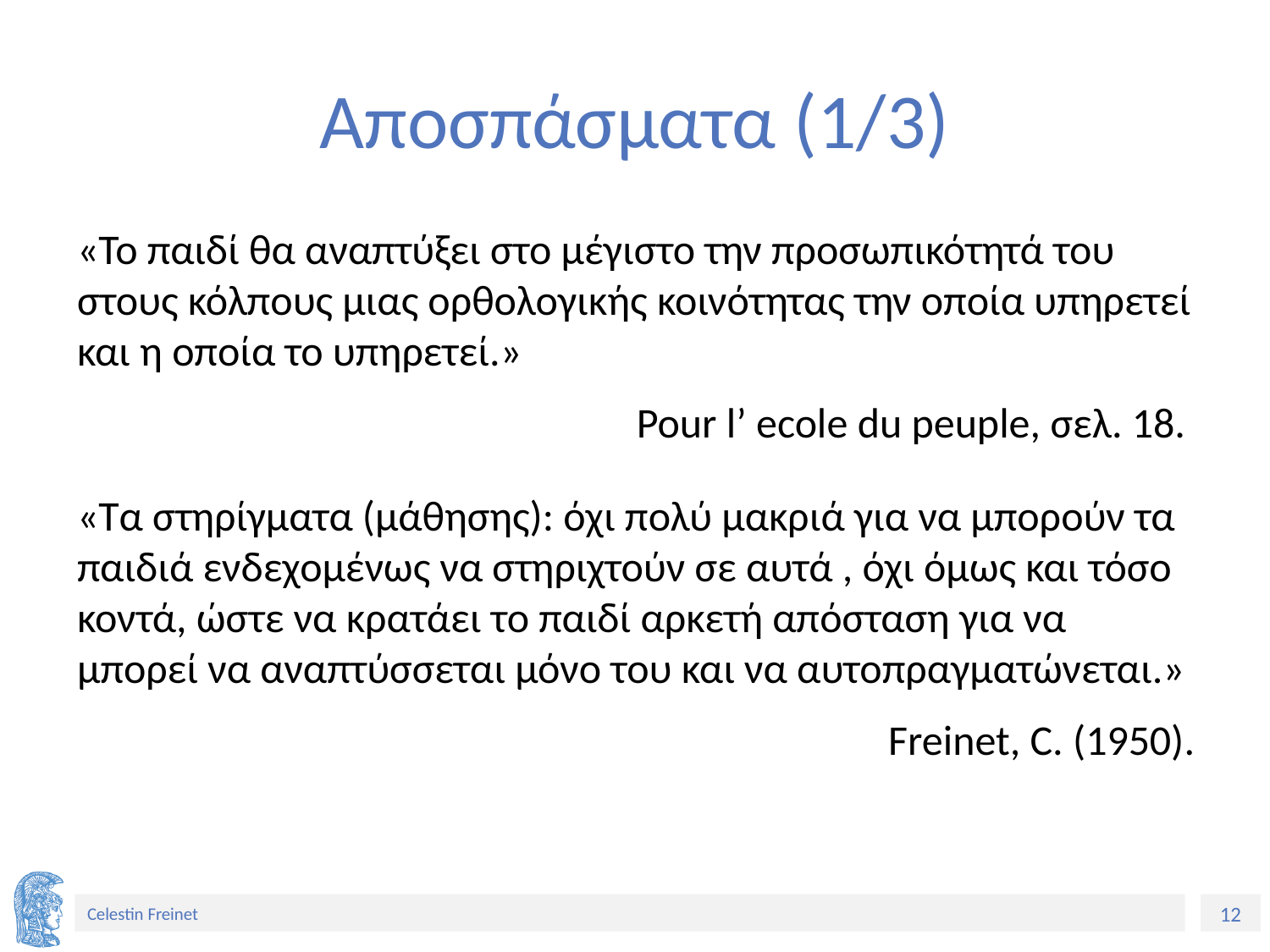

# Αποσπάσματα (1/3)
«Το παιδί θα αναπτύξει στο μέγιστο την προσωπικότητά του στους κόλπους μιας ορθολογικής κοινότητας την οποία υπηρετεί και η οποία το υπηρετεί.»
                   Pour l’ ecole du peuple, σελ. 18.
«Τα στηρίγματα (μάθησης): όχι πολύ μακριά για να μπορούν τα παιδιά ενδεχομένως να στηριχτούν σε αυτά , όχι όμως και τόσο κοντά, ώστε να κρατάει το παιδί αρκετή απόσταση για να μπορεί να αναπτύσσεται μόνο του και να αυτοπραγματώνεται.»
                                                   Freinet, C. (1950).